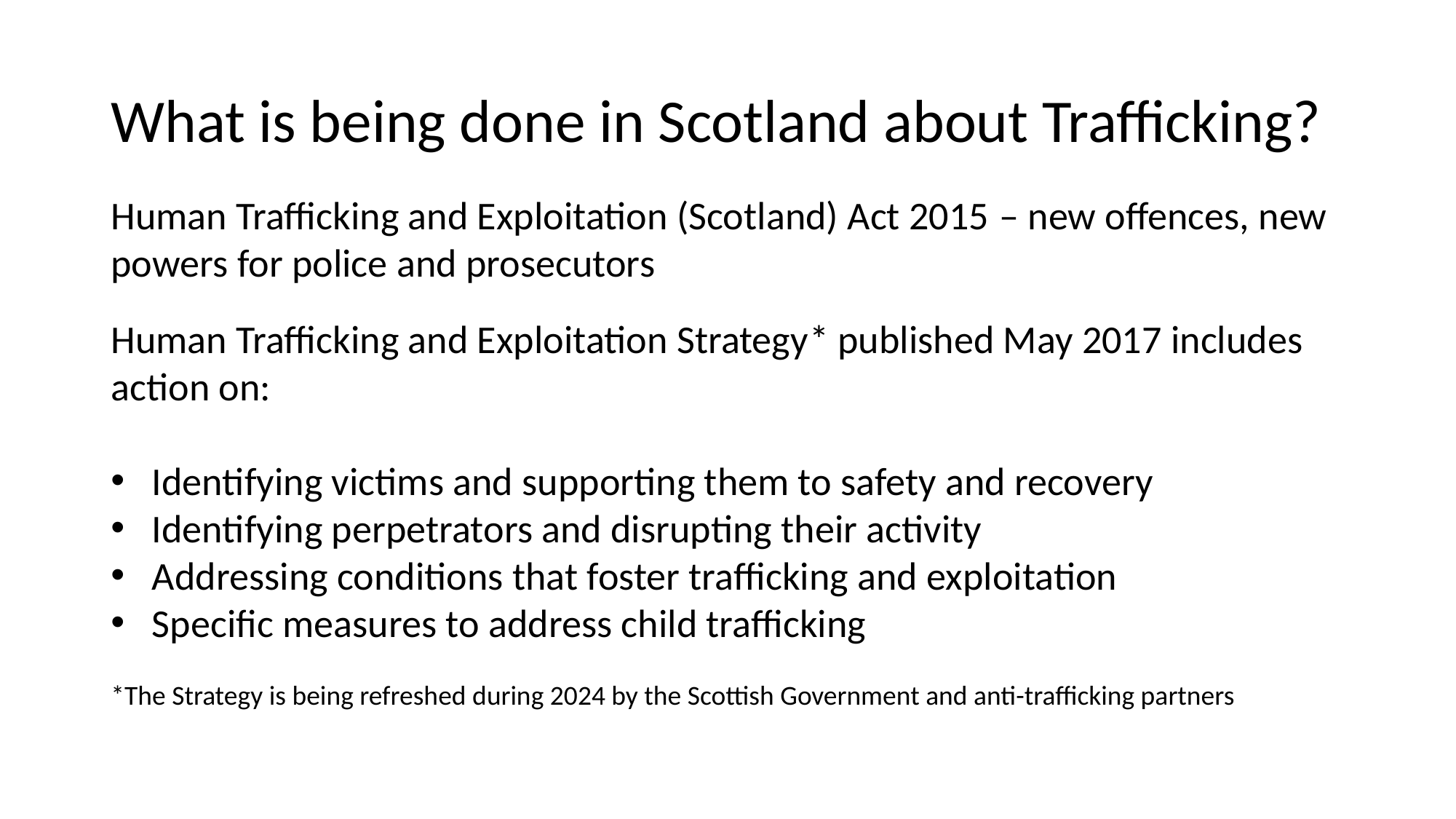

# What is being done in Scotland about Trafficking?
Human Trafficking and Exploitation (Scotland) Act 2015 – new offences, new powers for police and prosecutors

Human Trafficking and Exploitation Strategy* published May 2017 includes action on:

Identifying victims and supporting them to safety and recovery
Identifying perpetrators and disrupting their activity
Addressing conditions that foster trafficking and exploitation
Specific measures to address child trafficking

*The Strategy is being refreshed during 2024 by the Scottish Government and anti-trafficking partners